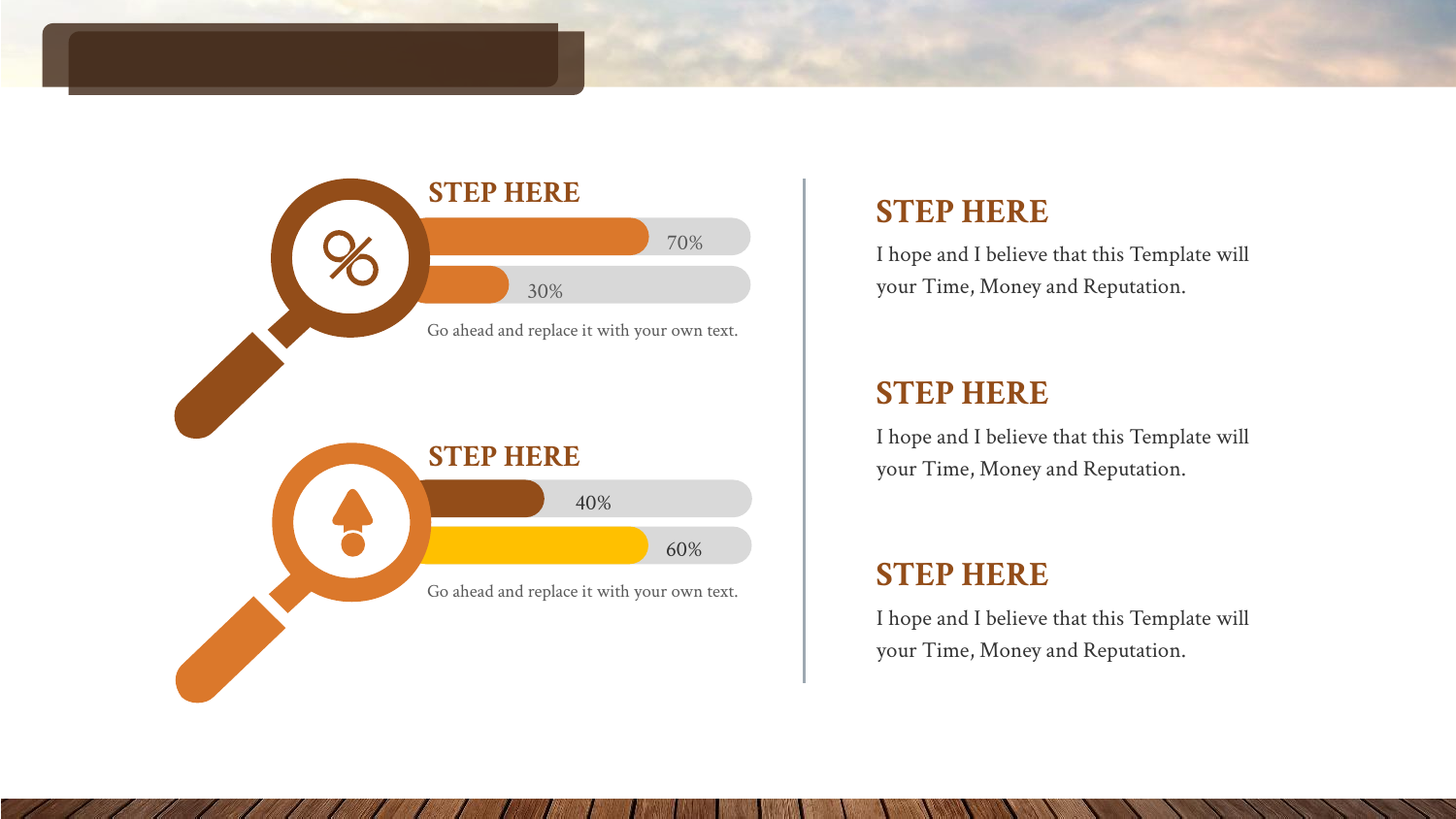

#
STEP HERE

STEP HERE
70%

I hope and I believe that this Template will your Time, Money and Reputation.
30%

Go ahead and replace it with your own text.
STEP HERE
I hope and I believe that this Template will your Time, Money and Reputation.
STEP HERE

40%

60%

STEP HERE
Go ahead and replace it with your own text.
I hope and I believe that this Template will your Time, Money and Reputation.